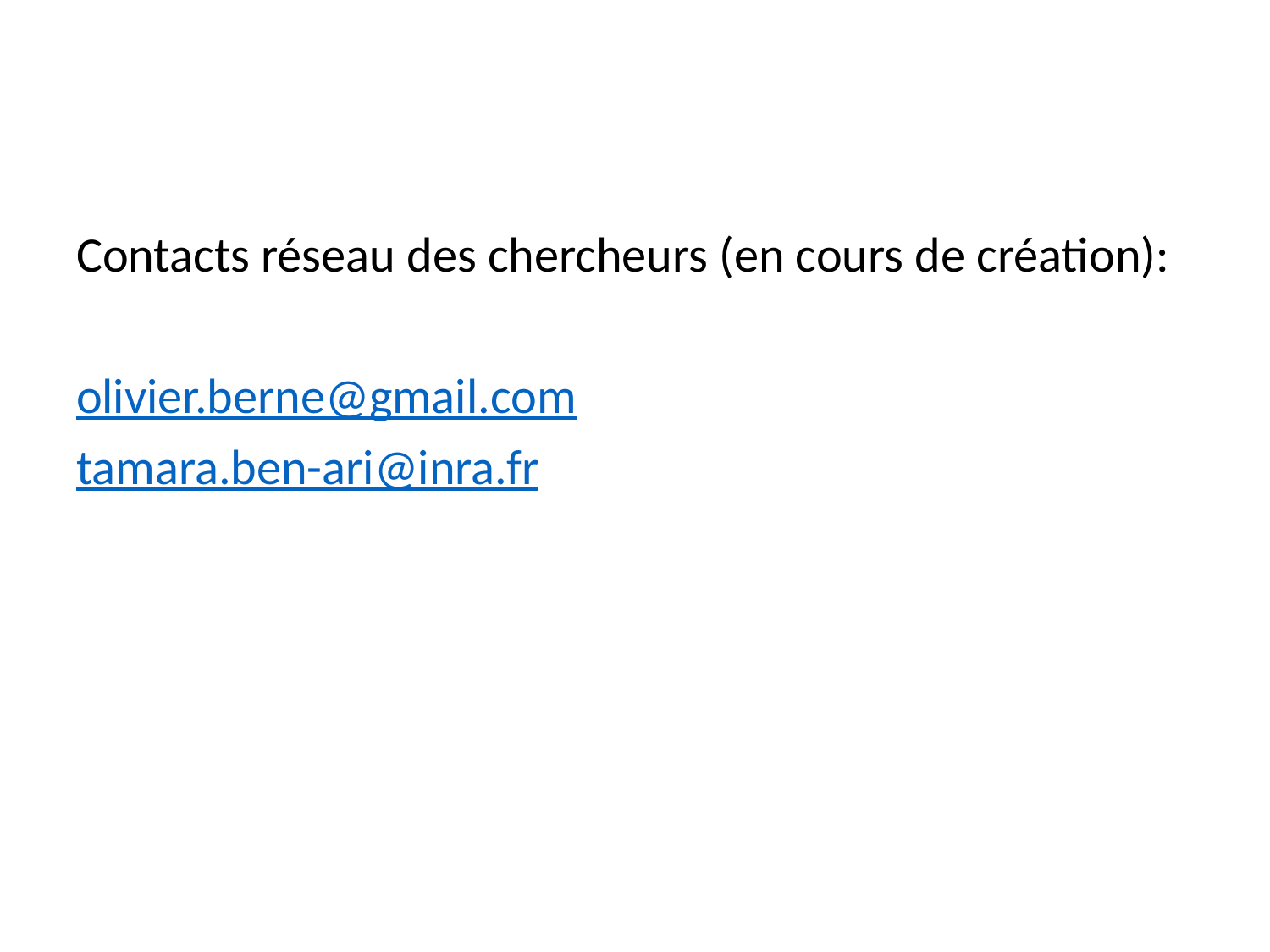

Contacts réseau des chercheurs (en cours de création):

olivier.berne@gmail.com
tamara.ben-ari@inra.fr